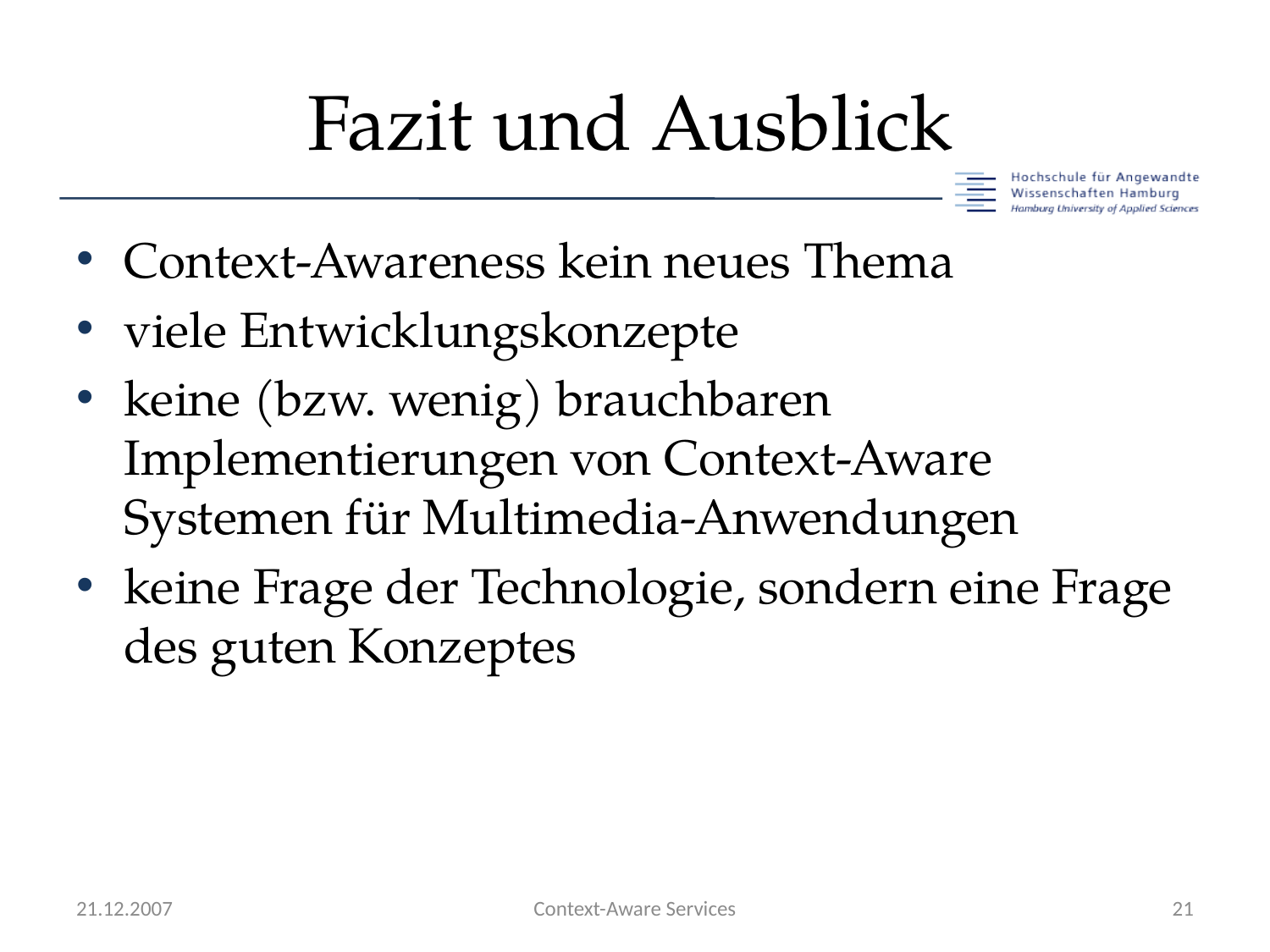

# Fazit und Ausblick
Context-Awareness kein neues Thema
viele Entwicklungskonzepte
keine (bzw. wenig) brauchbaren Implementierungen von Context-Aware Systemen für Multimedia-Anwendungen
keine Frage der Technologie, sondern eine Frage des guten Konzeptes

21.12.2007
Context-Aware Services
21